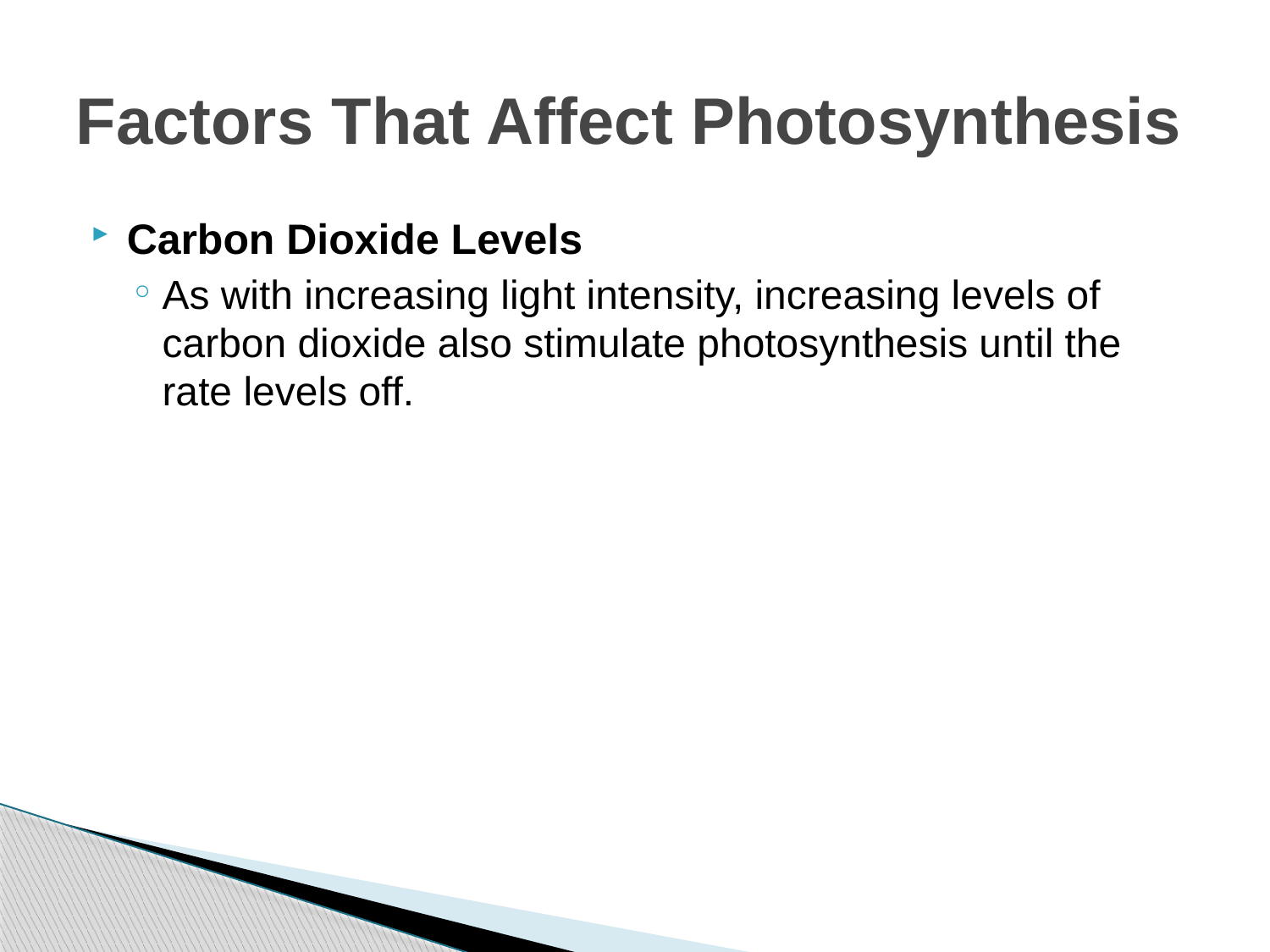

# Factors That Affect Photosynthesis
Carbon Dioxide Levels
As with increasing light intensity, increasing levels of carbon dioxide also stimulate photosynthesis until the rate levels off.